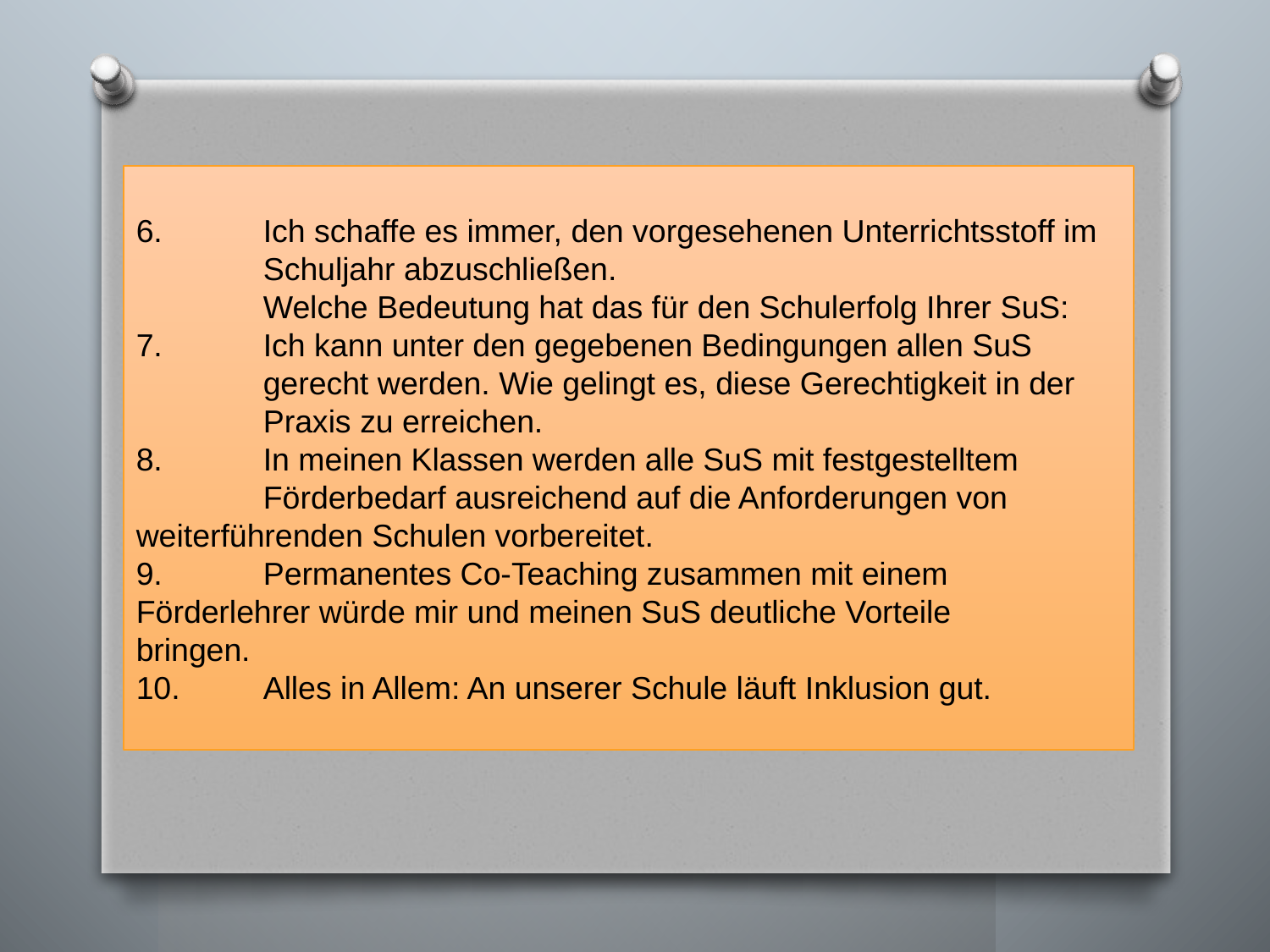

6.	Ich schaffe es immer, den vorgesehenen Unterrichtsstoff im 	Schuljahr abzuschließen.
	Welche Bedeutung hat das für den Schulerfolg Ihrer SuS:
7.	Ich kann unter den gegebenen Bedingungen allen SuS 	gerecht werden. Wie gelingt es, diese Gerechtigkeit in der 	Praxis zu erreichen.
8.	In meinen Klassen werden alle SuS mit festgestelltem 	Förderbedarf ausreichend auf die Anforderungen von 	weiterführenden Schulen vorbereitet.
9.	Permanentes Co-Teaching zusammen mit einem 	Förderlehrer würde mir und meinen SuS deutliche Vorteile 	bringen.
10.	Alles in Allem: An unserer Schule läuft Inklusion gut.